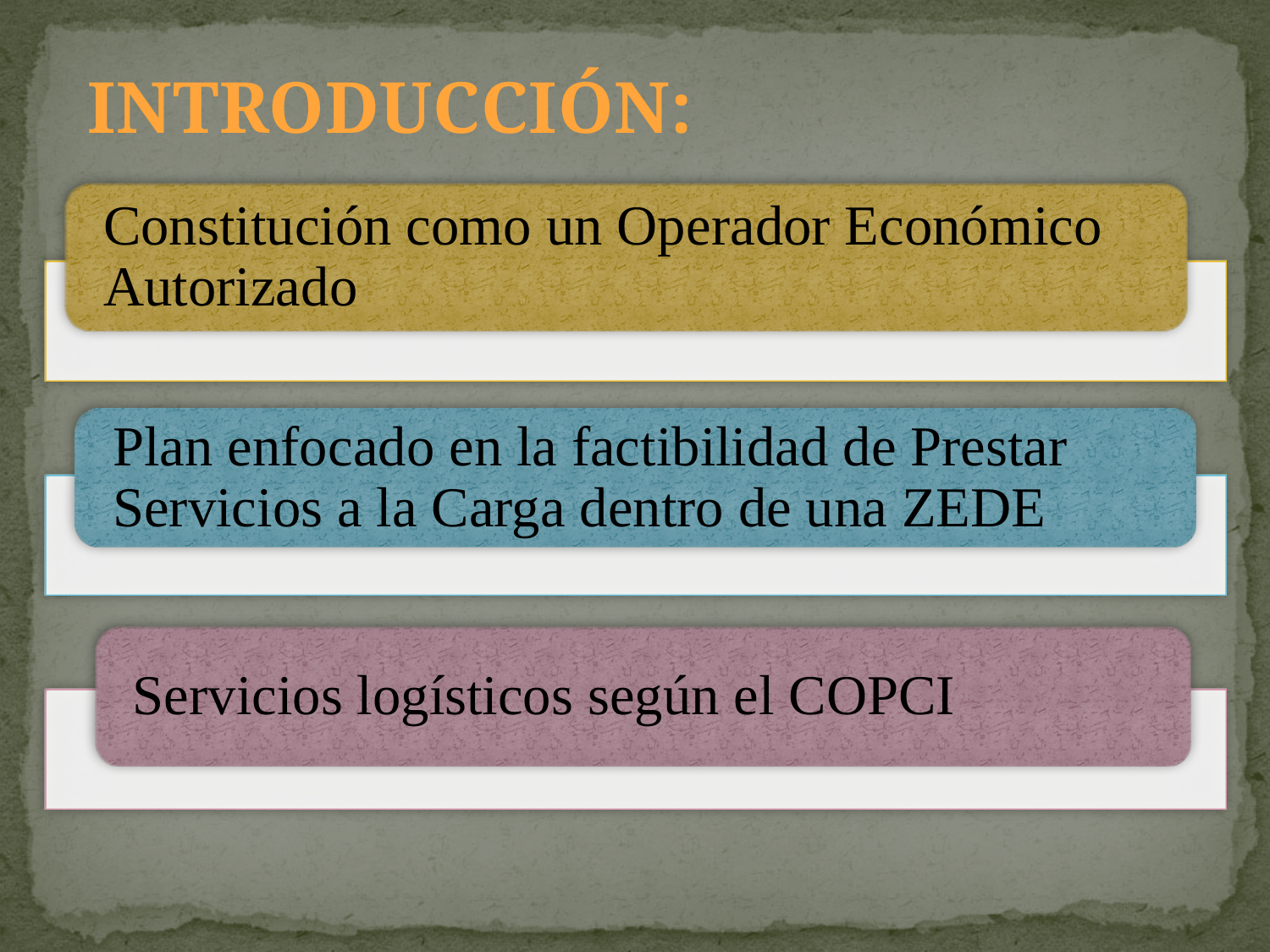

INTRODUCCIÓN:
Constitución como un Operador Económico Autorizado
Plan enfocado en la factibilidad de Prestar Servicios a la Carga dentro de una ZEDE
Servicios logísticos según el COPCI